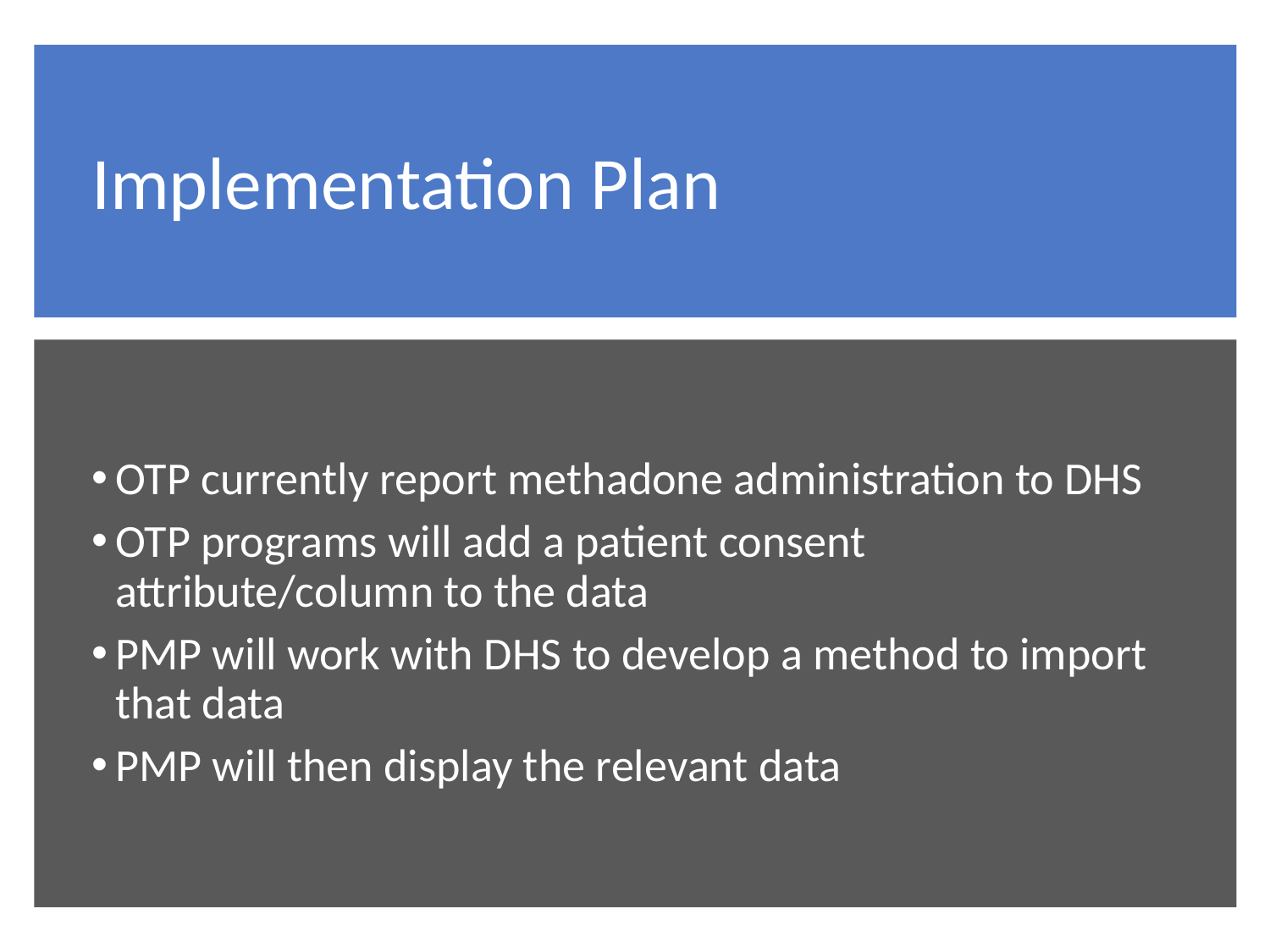

# Implementation Plan

OTP currently report methadone administration to DHS
OTP programs will add a patient consent attribute/column to the data
PMP will work with DHS to develop a method to import that data
PMP will then display the relevant data